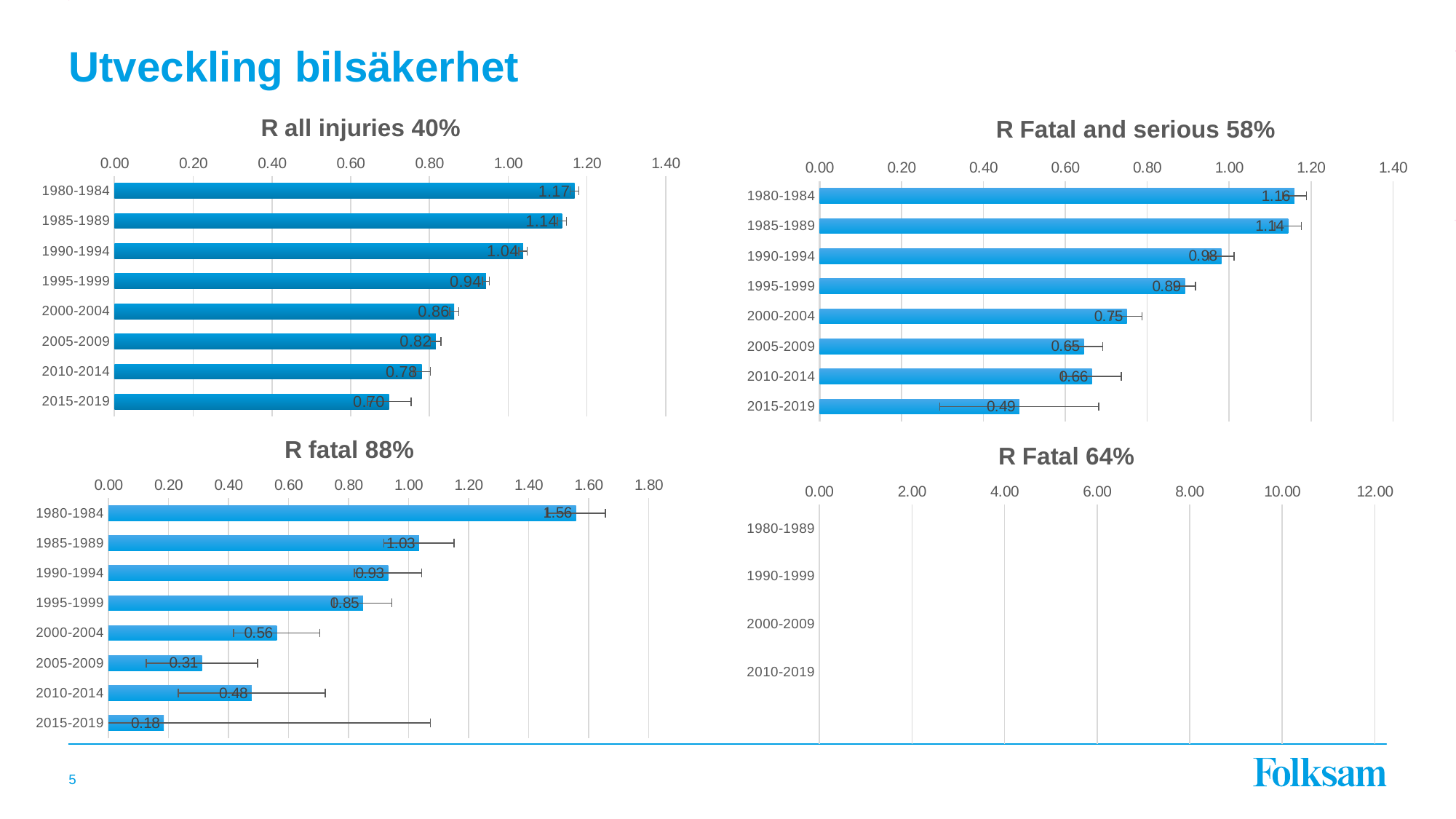

# Utveckling bilsäkerhet

### Chart: R all injuries 40%

| Category | Rtot*m NORM |
|---|---|
| 1980-1984 | 1.1683385008181408 |
| 1985-1989 | 1.1365291981826822 |
| 1990-1994 | 1.0378230129655706 |
| 1995-1999 | 0.9434150821939016 |
| 2000-2004 | 0.8626939004610075 |
| 2005-2009 | 0.816198674230627 |
| 2010-2014 | 0.7806555280303432 |
| 2015-2019 | 0.6975522953491385 |

### Chart: R Fatal and serious 58%

| Category | Rtot*m NORM |
|---|---|
| 1980-1984 | 1.1592253905646206 |
| 1985-1989 | 1.1440932768420145 |
| 1990-1994 | 0.9810478500075098 |
| 1995-1999 | 0.8922636152666535 |
| 2000-2004 | 0.7501903768327417 |
| 2005-2009 | 0.6452057572425586 |
| 2010-2014 | 0.6648469315404626 |
| 2015-2019 | 0.48771120866788686 |

### Chart: R fatal 88%

| Category | Rtot*m NORM |
|---|---|
| 1980-1984 | 1.5577003946556345 |
| 1985-1989 | 1.0349098234491128 |
| 1990-1994 | 0.9318538917430537 |
| 1995-1999 | 0.8478969781103554 |
| 2000-2004 | 0.5609344174599624 |
| 2005-2009 | 0.31155548688260154 |
| 2010-2014 | 0.47714223398969574 |
| 2015-2019 | 0.18441444618935773 |

### Chart: R Fatal 64%

| Category | Rtot*m NORM |
|---|---|
| 1980-1989 | 1.3410877671875898 |
| 1990-1999 | 0.9124139757790309 |
| 2000-2009 | 0.4737316908354106 |
| 2010-2019 | 0.4766978061160221 |
5